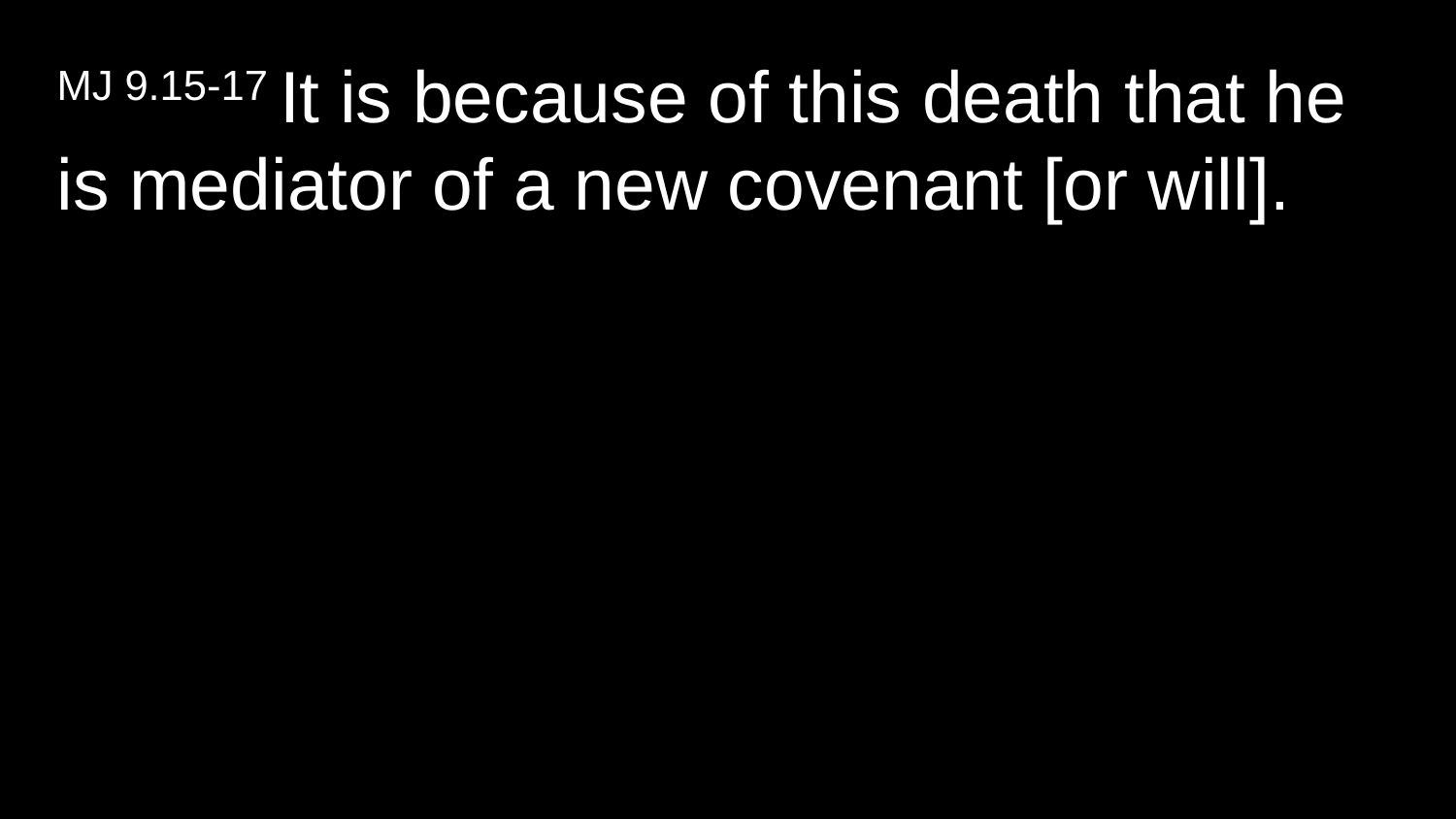

MJ 9.15-17 It is because of this death that he is mediator of a new covenant [or will].